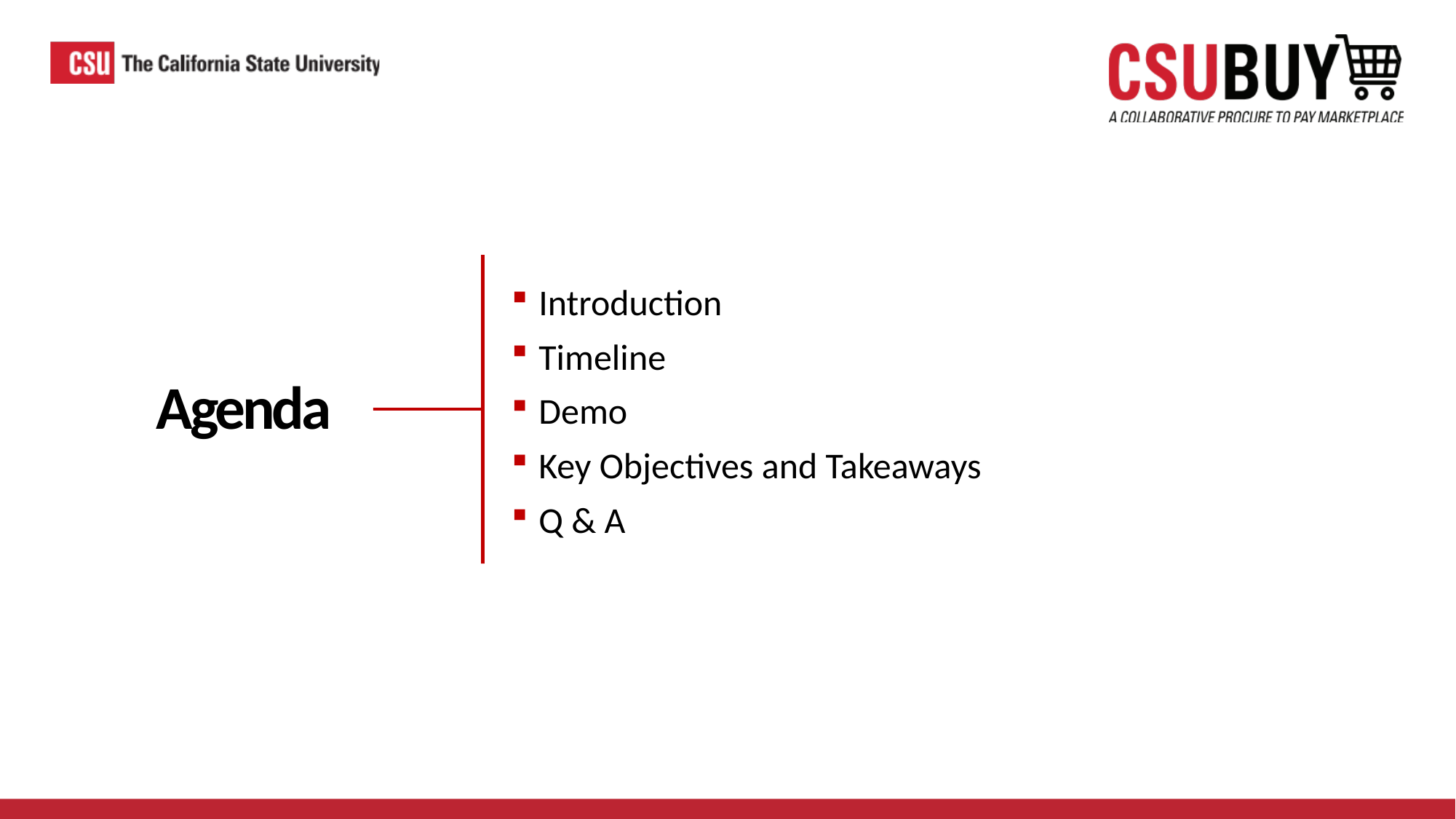

Introduction
Timeline
Demo
Key Objectives and Takeaways
Q & A

Agenda